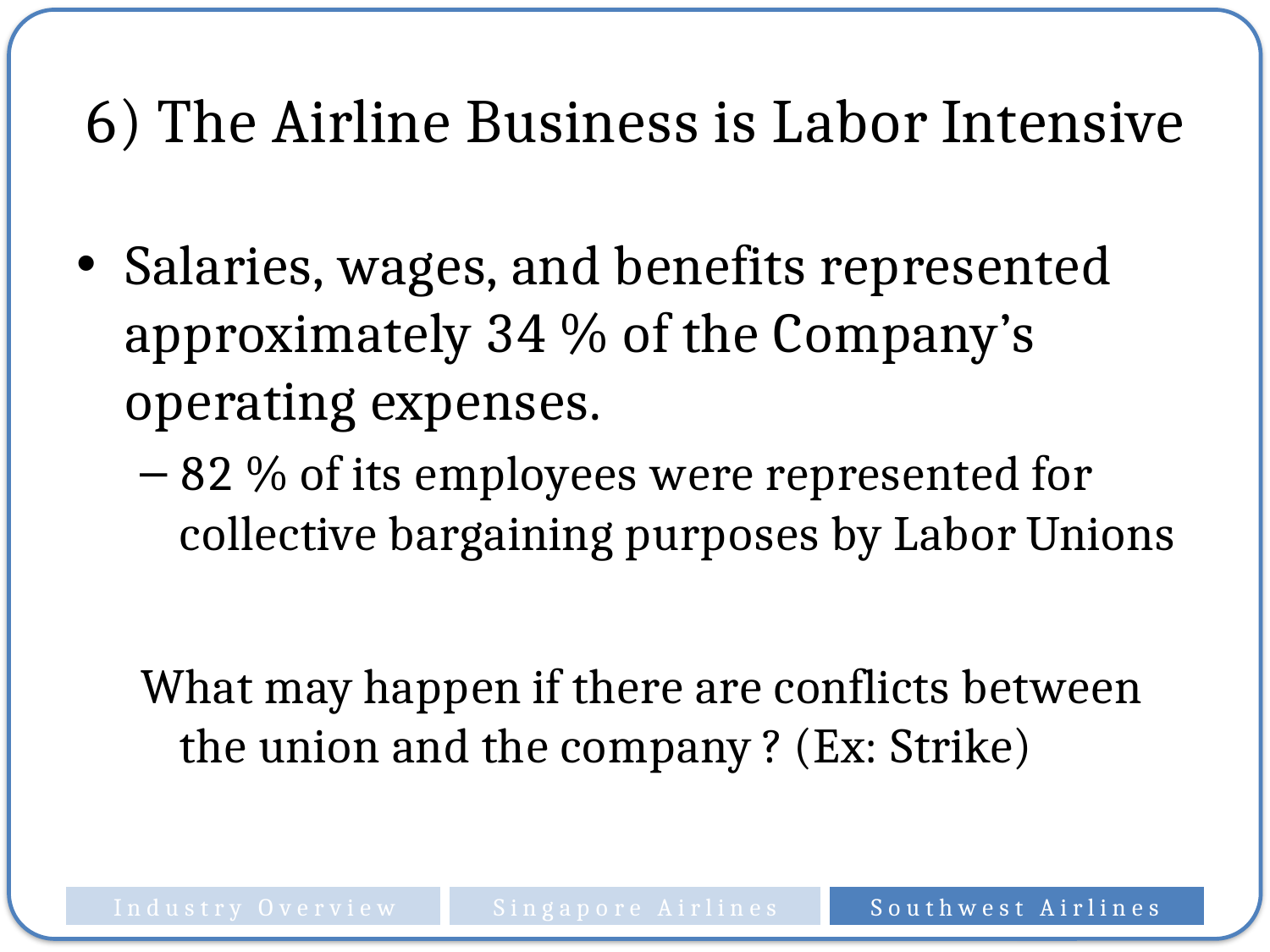

# 6) The Airline Business is Labor Intensive
Salaries, wages, and benefits represented approximately 34 % of the Company’s operating expenses.
82 % of its employees were represented for collective bargaining purposes by Labor Unions

What may happen if there are conflicts between the union and the company ? (Ex: Strike)